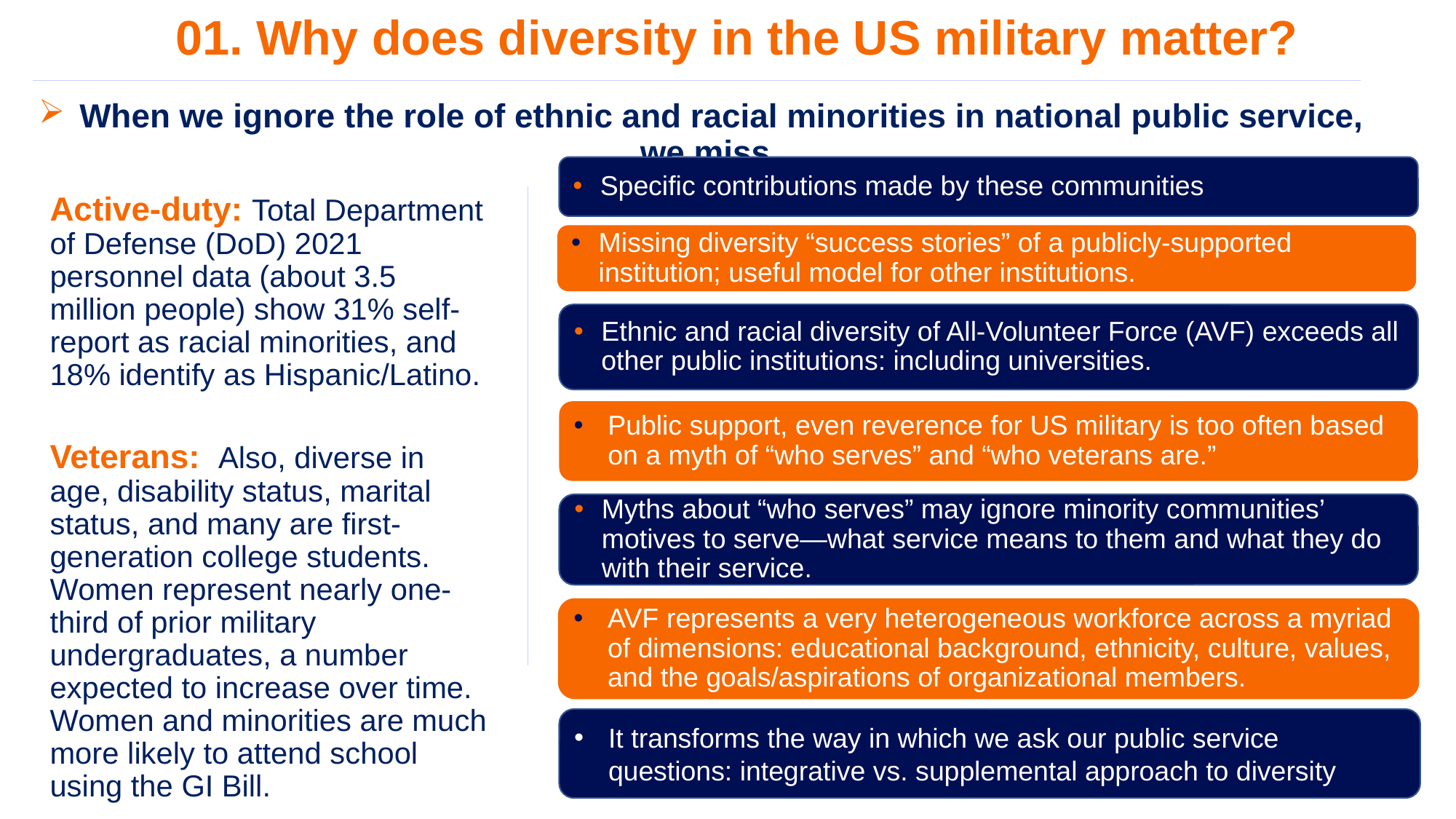

01. Why does diversity in the US military matter?
When we ignore the role of ethnic and racial minorities in national public service, we miss…
Specific contributions made by these communities
Active-duty: Total Department of Defense (DoD) 2021 personnel data (about 3.5 million people) show 31% self-report as racial minorities, and 18% identify as Hispanic/Latino.

Veterans:  Also, diverse in age, disability status, marital status, and many are first-generation college students. Women represent nearly one-third of prior military undergraduates, a number expected to increase over time. Women and minorities are much more likely to attend school using the GI Bill.
Missing diversity “success stories” of a publicly-supported institution; useful model for other institutions.
Ethnic and racial diversity of All-Volunteer Force (AVF) exceeds all other public institutions: including universities.
Public support, even reverence for US military is too often based on a myth of “who serves” and “who veterans are.”
Myths about “who serves” may ignore minority communities’ motives to serve—what service means to them and what they do with their service.
AVF represents a very heterogeneous workforce across a myriad of dimensions: educational background, ethnicity, culture, values, and the goals/aspirations of organizational members.
It transforms the way in which we ask our public service questions: integrative vs. supplemental approach to diversity